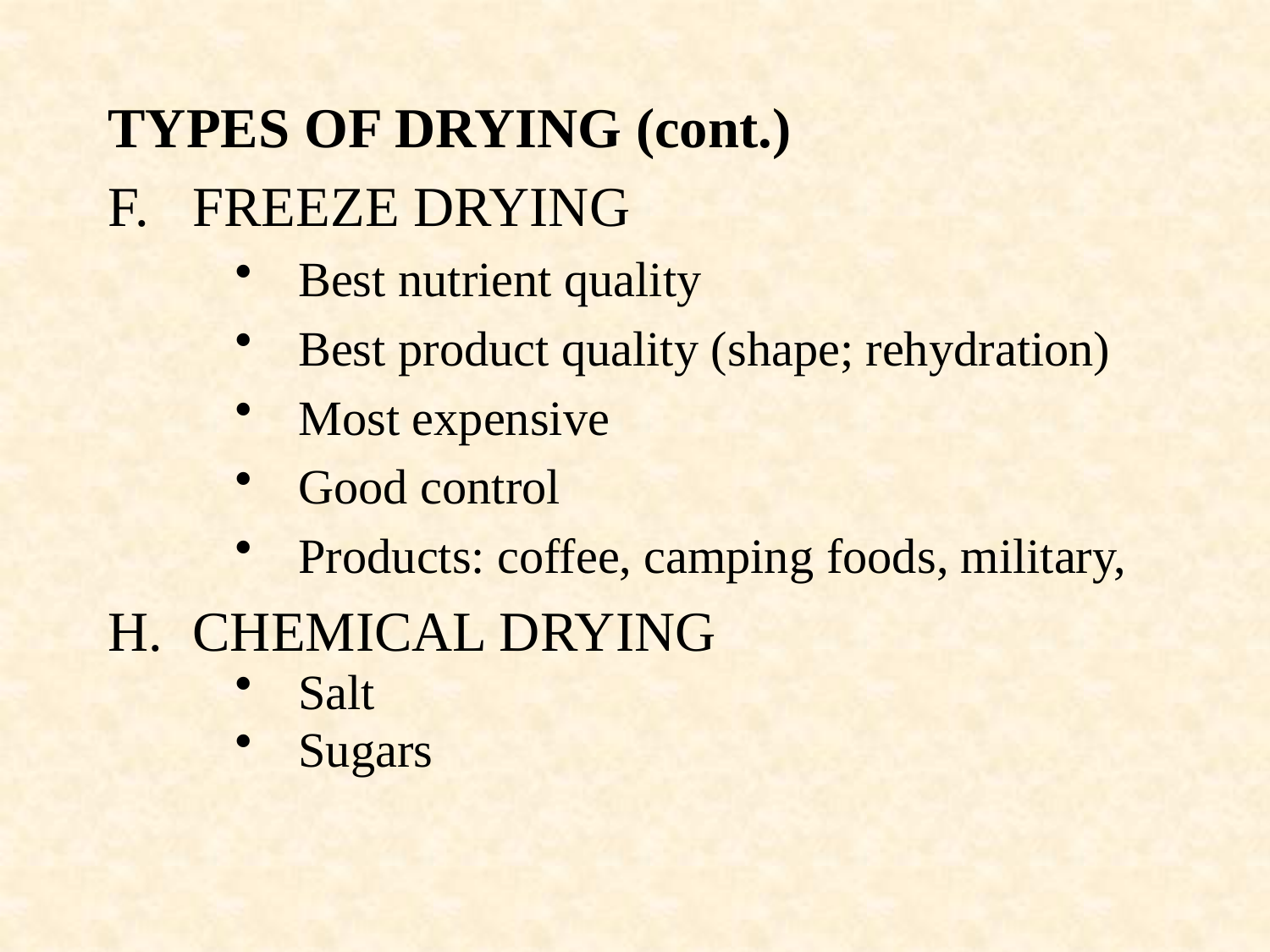

TYPES OF DRYING (cont.)
F.	FREEZE DRYING
Best nutrient quality
Best product quality (shape; rehydration)
Most expensive
Good control
Products: coffee, camping foods, military,
H.	CHEMICAL DRYING
Salt
Sugars